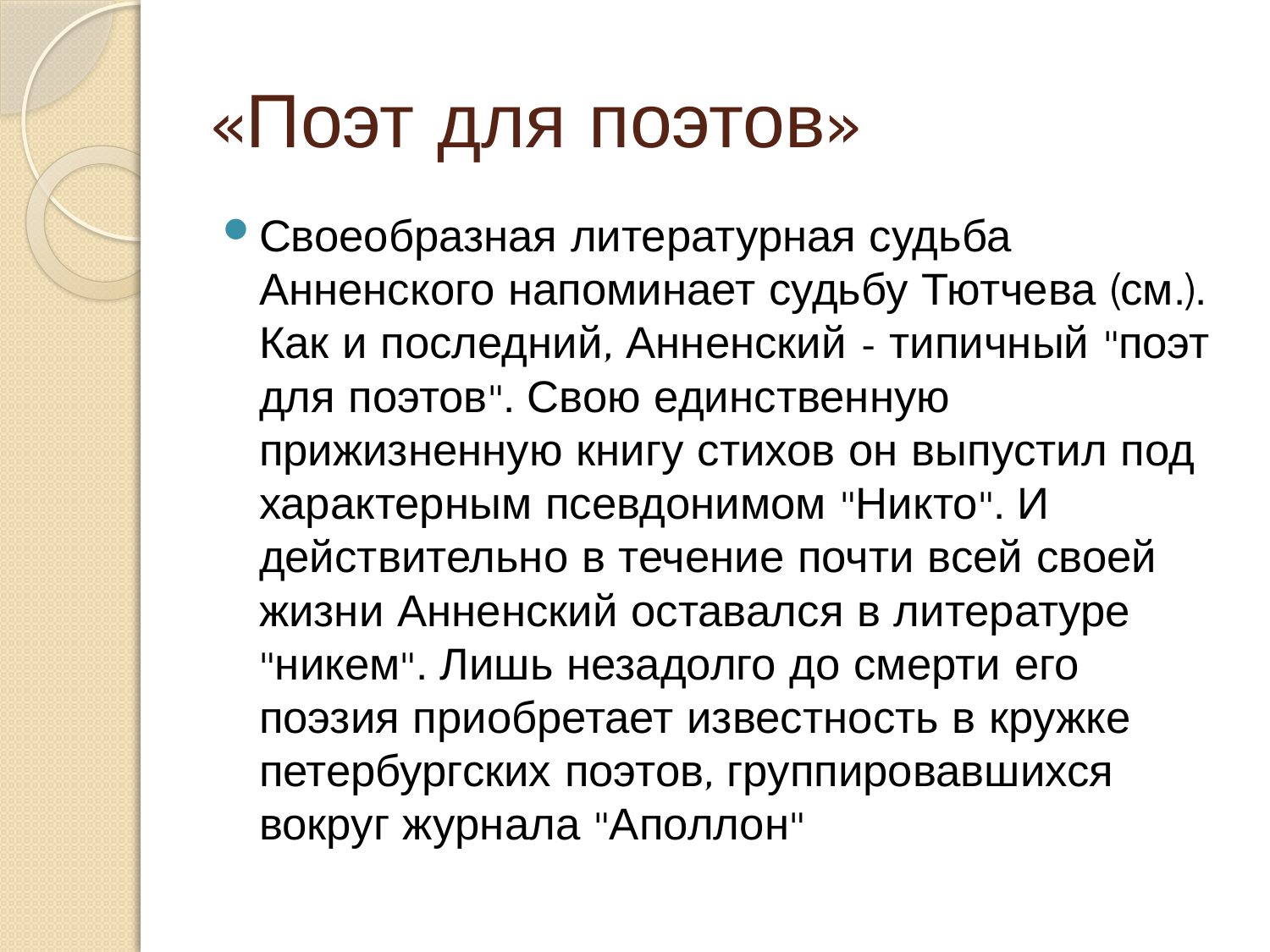

# «Поэт для поэтов»
Своеобразная литературная судьба Анненского напоминает судьбу Тютчева (см.). Как и последний, Анненский - типичный "поэт для поэтов". Свою единственную прижизненную книгу стихов он выпустил под характерным псевдонимом "Никто". И действительно в течение почти всей своей жизни Анненский оставался в литературе "никем". Лишь незадолго до смерти его поэзия приобретает известность в кружке петербургских поэтов, группировавшихся вокруг журнала "Аполлон"